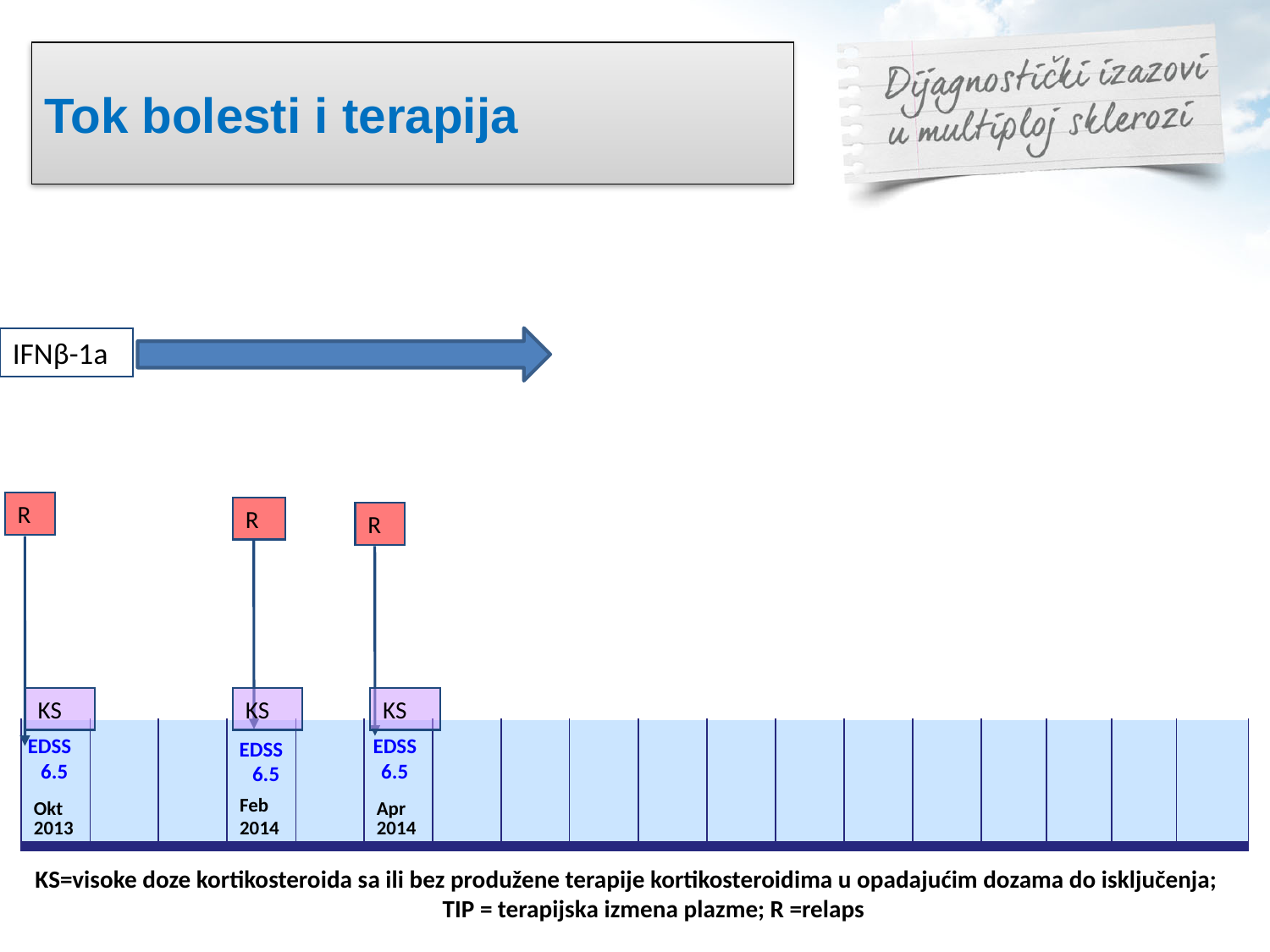

# Tok bolesti i terapija

IFNβ-1a
R
R
R

KS
KS
KS
| Okt 2013 |  |  | Feb 2014 |  | Apr 2014 |  |  |  |  |  |  |  |  |  |  |  |  |
| --- | --- | --- | --- | --- | --- | --- | --- | --- | --- | --- | --- | --- | --- | --- | --- | --- | --- |
  EDSS     6.5
EDSS 6.5
  EDSS     6.5
KS=visoke doze kortikosteroida sa ili bez produžene terapije kortikosteroidima u opadajućim dozama do isključenja;           TIP = terapijska izmena plazme; R =relaps